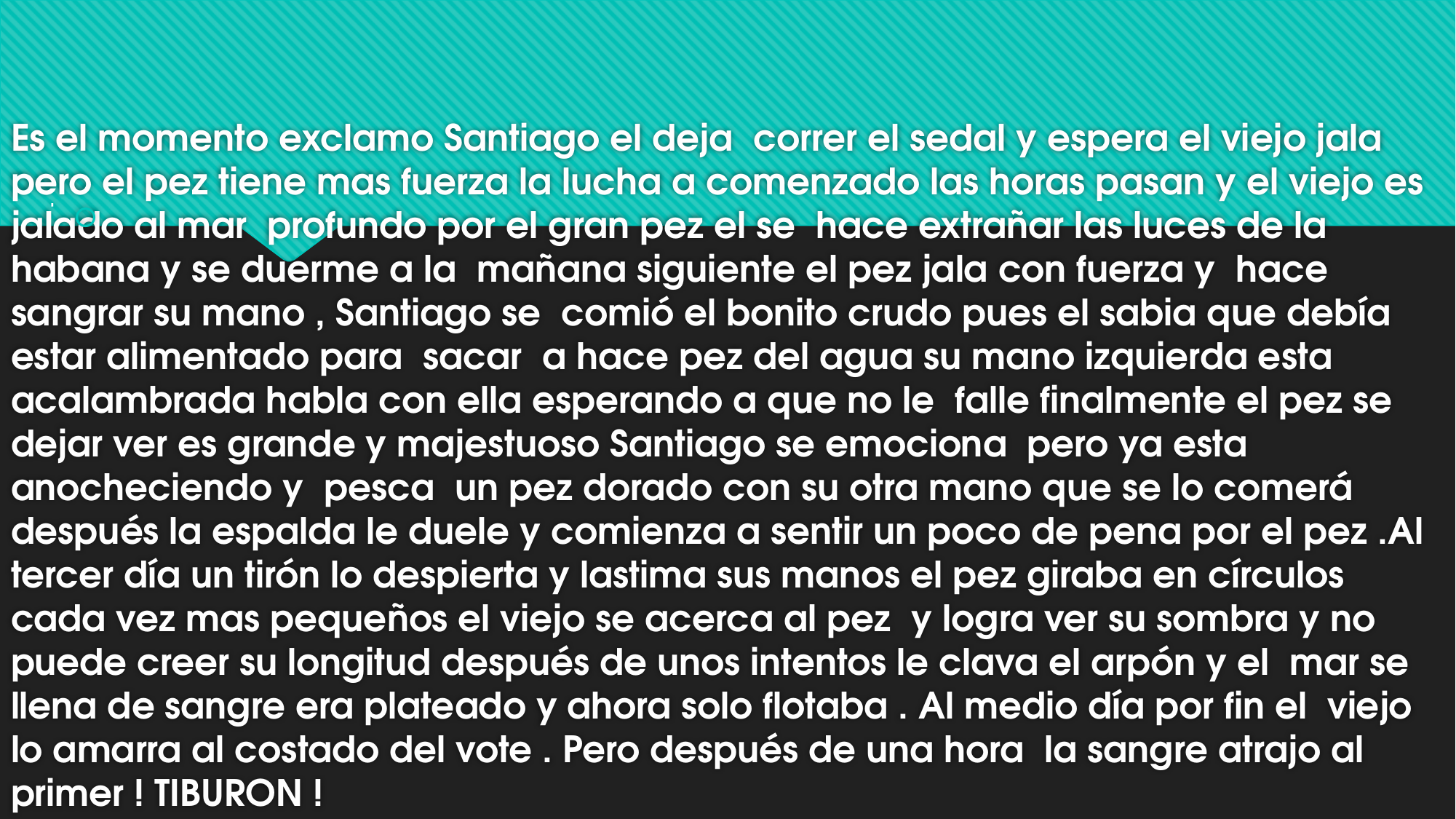

# Es el momento exclamo Santiago el deja  correr el sedal y espera el viejo jala  pero el pez tiene mas fuerza la lucha a comenzado las horas pasan y el viejo es jalado al mar  profundo por el gran pez el se  hace extrañar las luces de la habana y se duerme a la  mañana siguiente el pez jala con fuerza y  hace sangrar su mano , Santiago se  comió el bonito crudo pues el sabia que debía estar alimentado para  sacar  a hace pez del agua su mano izquierda esta acalambrada habla con ella esperando a que no le  falle finalmente el pez se dejar ver es grande y majestuoso Santiago se emociona  pero ya esta anocheciendo y  pesca  un pez dorado con su otra mano que se lo comerá después la espalda le duele y comienza a sentir un poco de pena por el pez .Al tercer día un tirón lo despierta y lastima sus manos el pez giraba en círculos  cada vez mas pequeños el viejo se acerca al pez  y logra ver su sombra y no puede creer su longitud después de unos intentos le clava el arpón y el  mar se llena de sangre era plateado y ahora solo flotaba . Al medio día por fin el  viejo lo amarra al costado del vote . Pero después de una hora  la sangre atrajo al primer ! TIBURON !
.